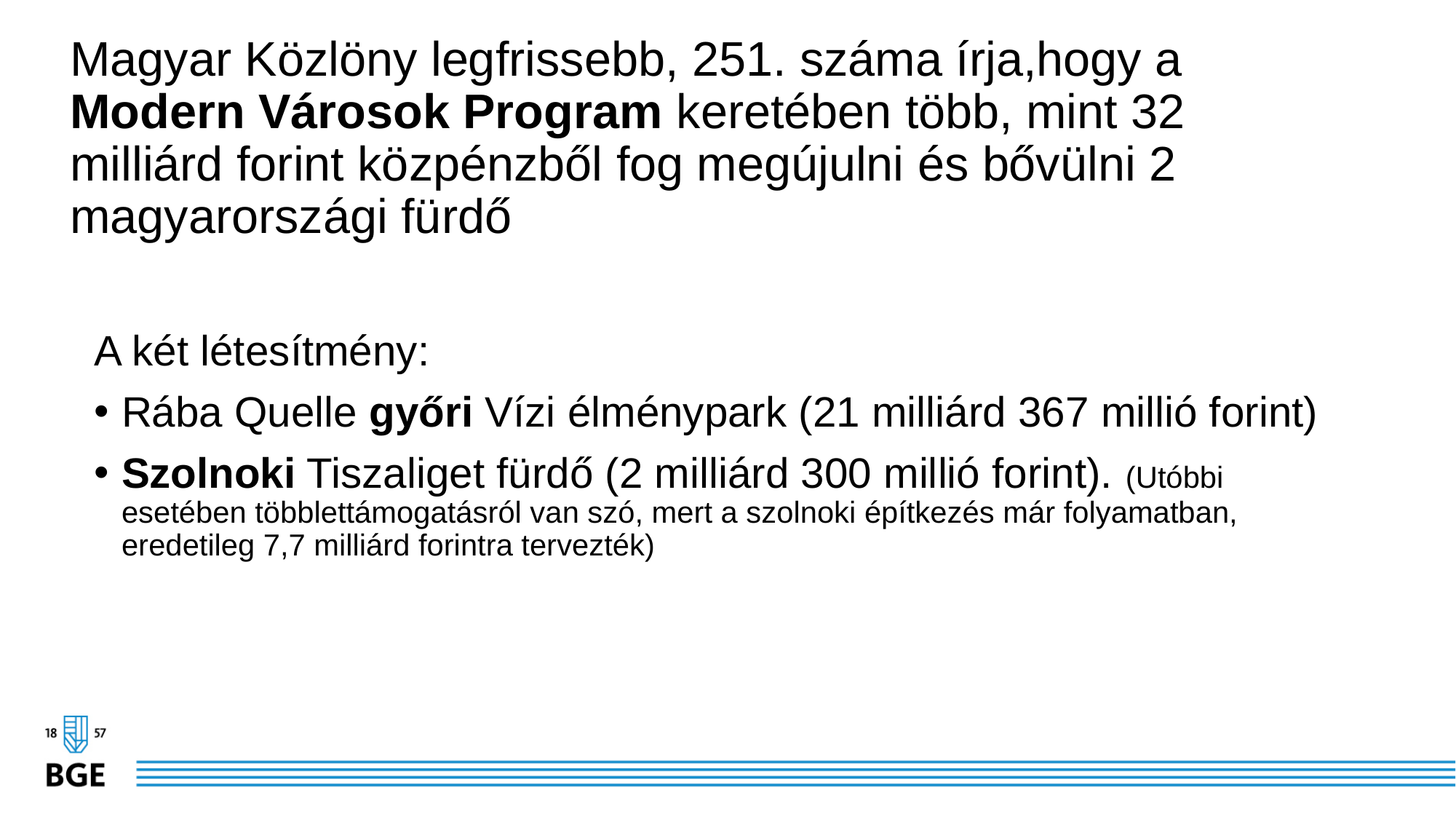

# Magyar Közlöny legfrissebb, 251. száma írja,hogy a Modern Városok Program keretében több, mint 32 milliárd forint közpénzből fog megújulni és bővülni 2 magyarországi fürdő

A két létesítmény:
Rába Quelle győri Vízi élménypark (21 milliárd 367 millió forint)
Szolnoki Tiszaliget fürdő (2 milliárd 300 millió forint). (Utóbbi esetében többlettámogatásról van szó, mert a szolnoki építkezés már folyamatban, eredetileg 7,7 milliárd forintra tervezték)